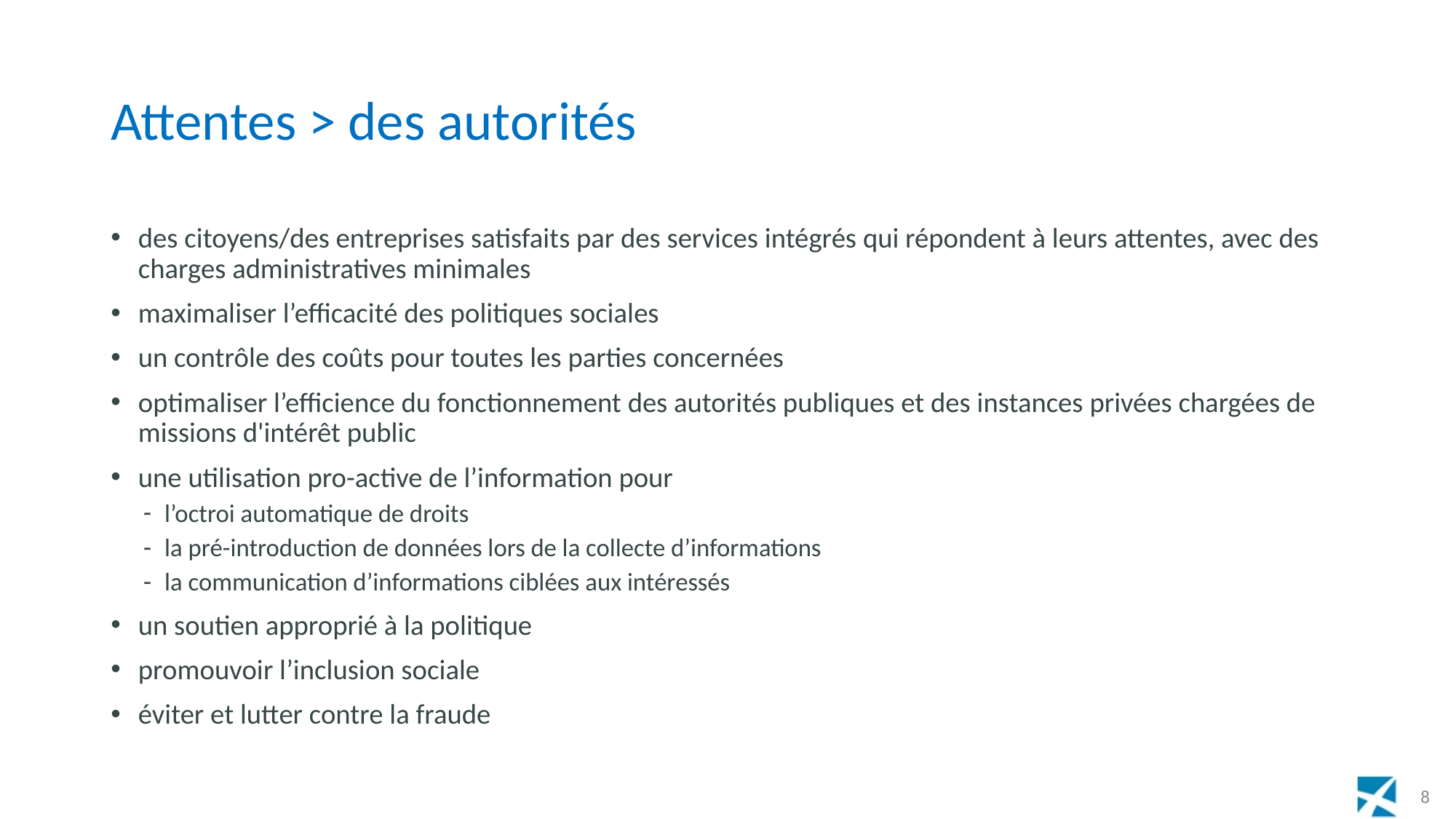

# Attentes > des autorités
des citoyens/des entreprises satisfaits par des services intégrés qui répondent à leurs attentes, avec des charges administratives minimales
maximaliser l’efficacité des politiques sociales
un contrôle des coûts pour toutes les parties concernées
optimaliser l’efficience du fonctionnement des autorités publiques et des instances privées chargées de missions d'intérêt public
une utilisation pro-active de l’information pour
l’octroi automatique de droits
la pré-introduction de données lors de la collecte d’informations
la communication d’informations ciblées aux intéressés
un soutien approprié à la politique
promouvoir l’inclusion sociale
éviter et lutter contre la fraude

8